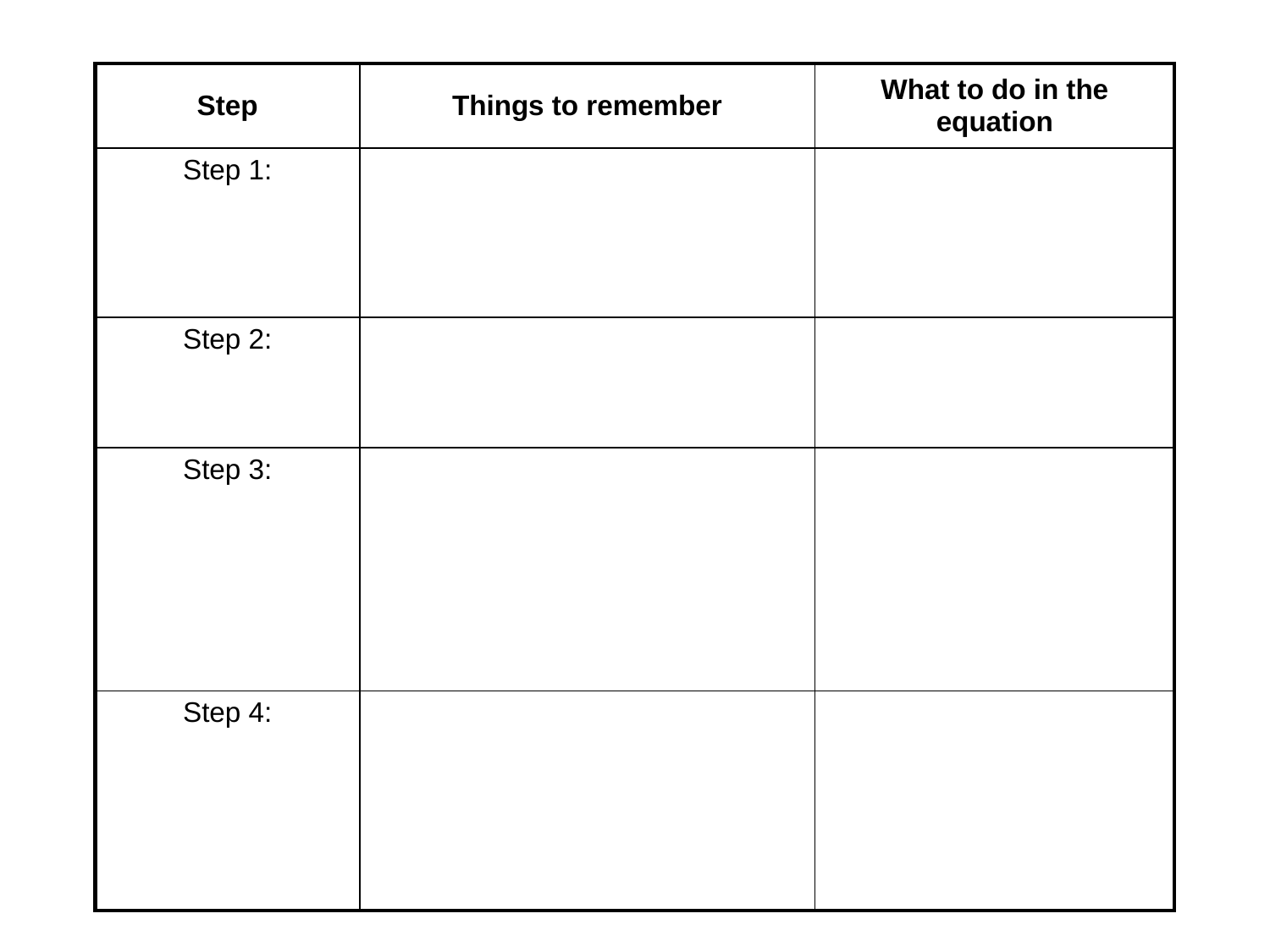

| Step | Things to remember | What to do in the equation |
| --- | --- | --- |
| Step 1: |  |  |
| Step 2: |  |  |
| Step 3: |  |  |
| Step 4: |  |  |